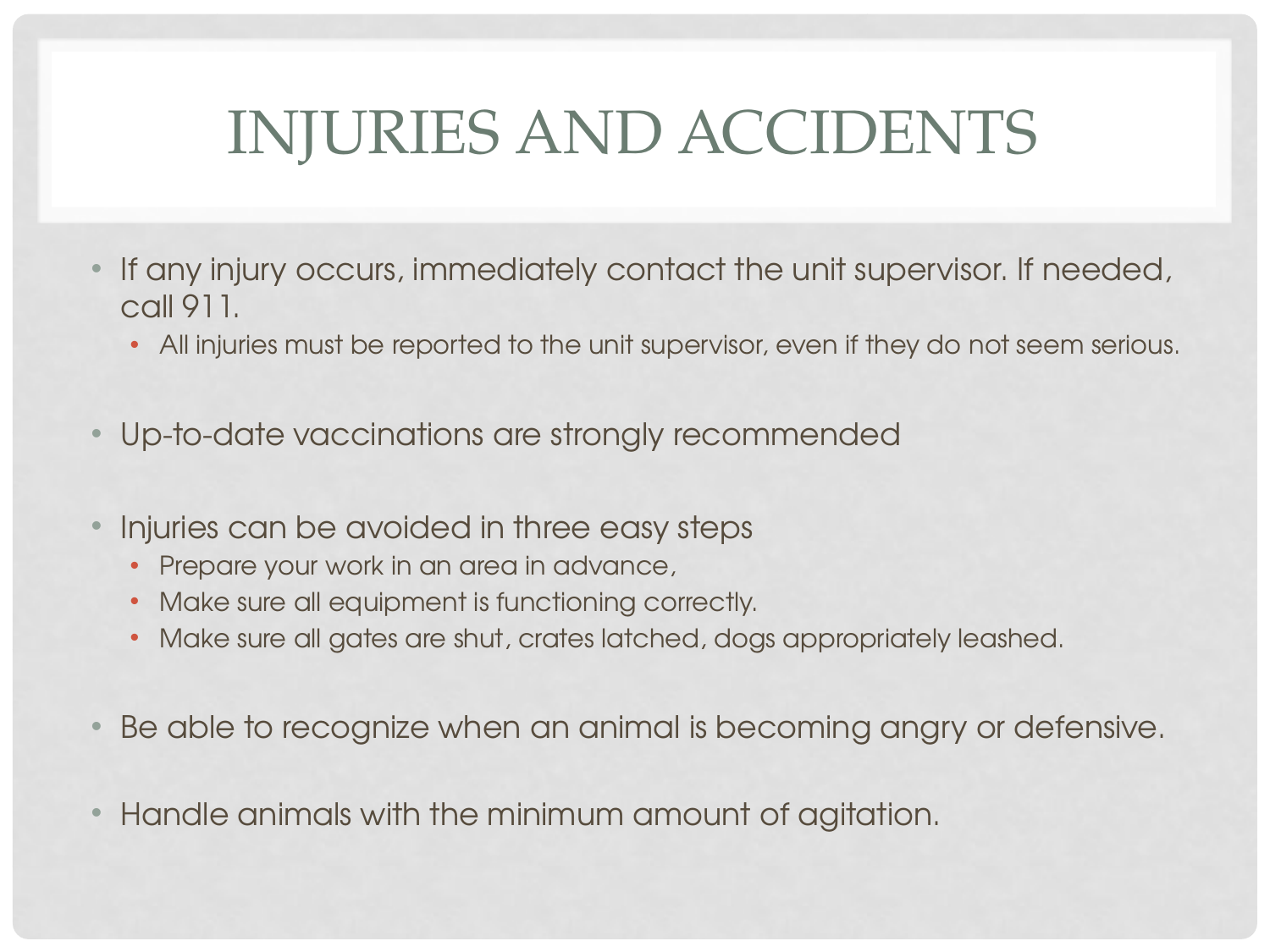

# Injuries and accidents
If any injury occurs, immediately contact the unit supervisor. If needed, call 911.
All injuries must be reported to the unit supervisor, even if they do not seem serious.

Up-to-date vaccinations are strongly recommended

Injuries can be avoided in three easy steps
Prepare your work in an area in advance,
Make sure all equipment is functioning correctly.
Make sure all gates are shut, crates latched, dogs appropriately leashed.

Be able to recognize when an animal is becoming angry or defensive.

Handle animals with the minimum amount of agitation.